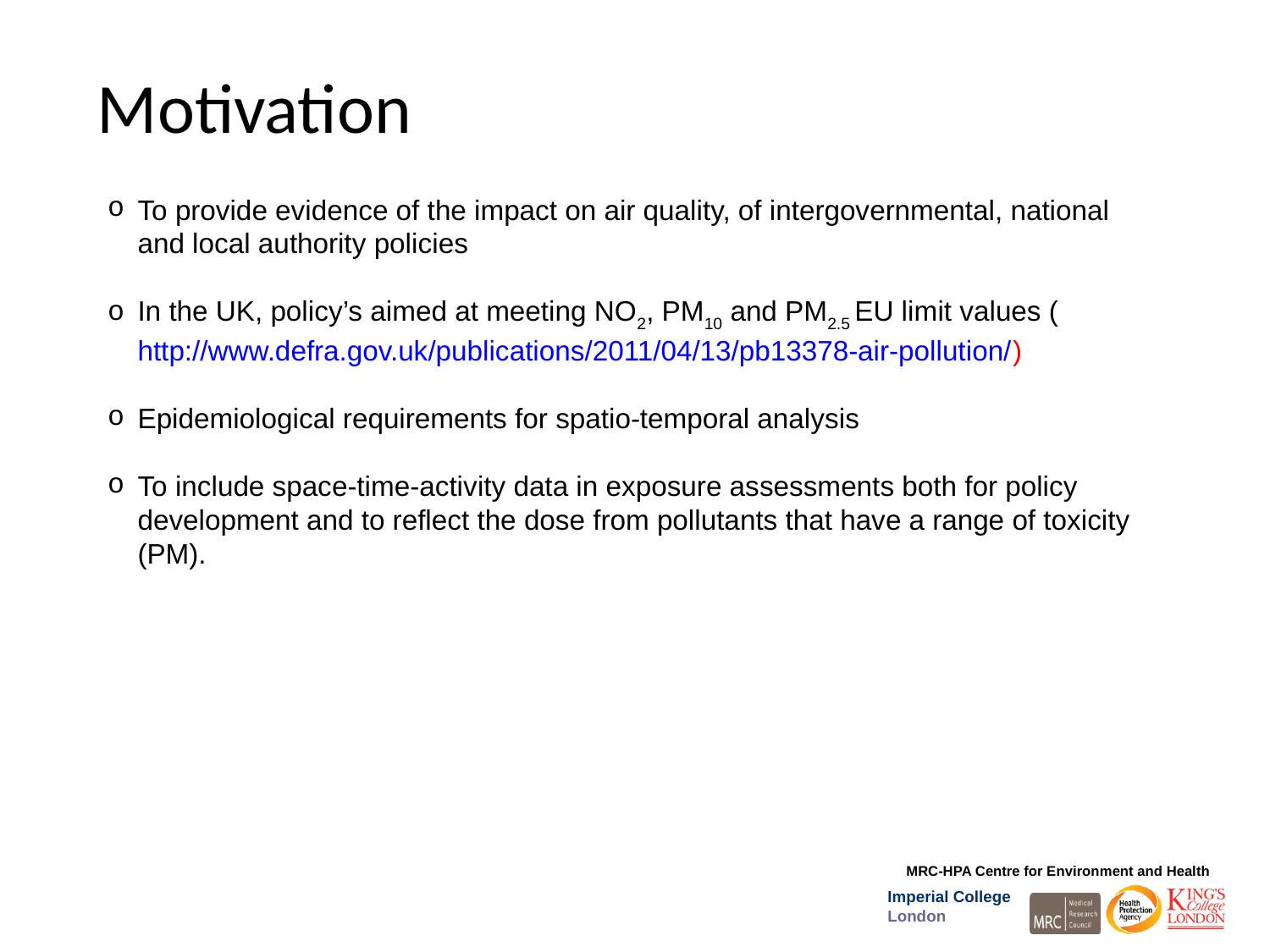

Motivation
To provide evidence of the impact on air quality, of intergovernmental, national and local authority policies

In the UK, policy’s aimed at meeting NO2, PM10 and PM2.5 EU limit values (http://www.defra.gov.uk/publications/2011/04/13/pb13378-air-pollution/)

Epidemiological requirements for spatio-temporal analysis

To include space-time-activity data in exposure assessments both for policy development and to reflect the dose from pollutants that have a range of toxicity (PM).